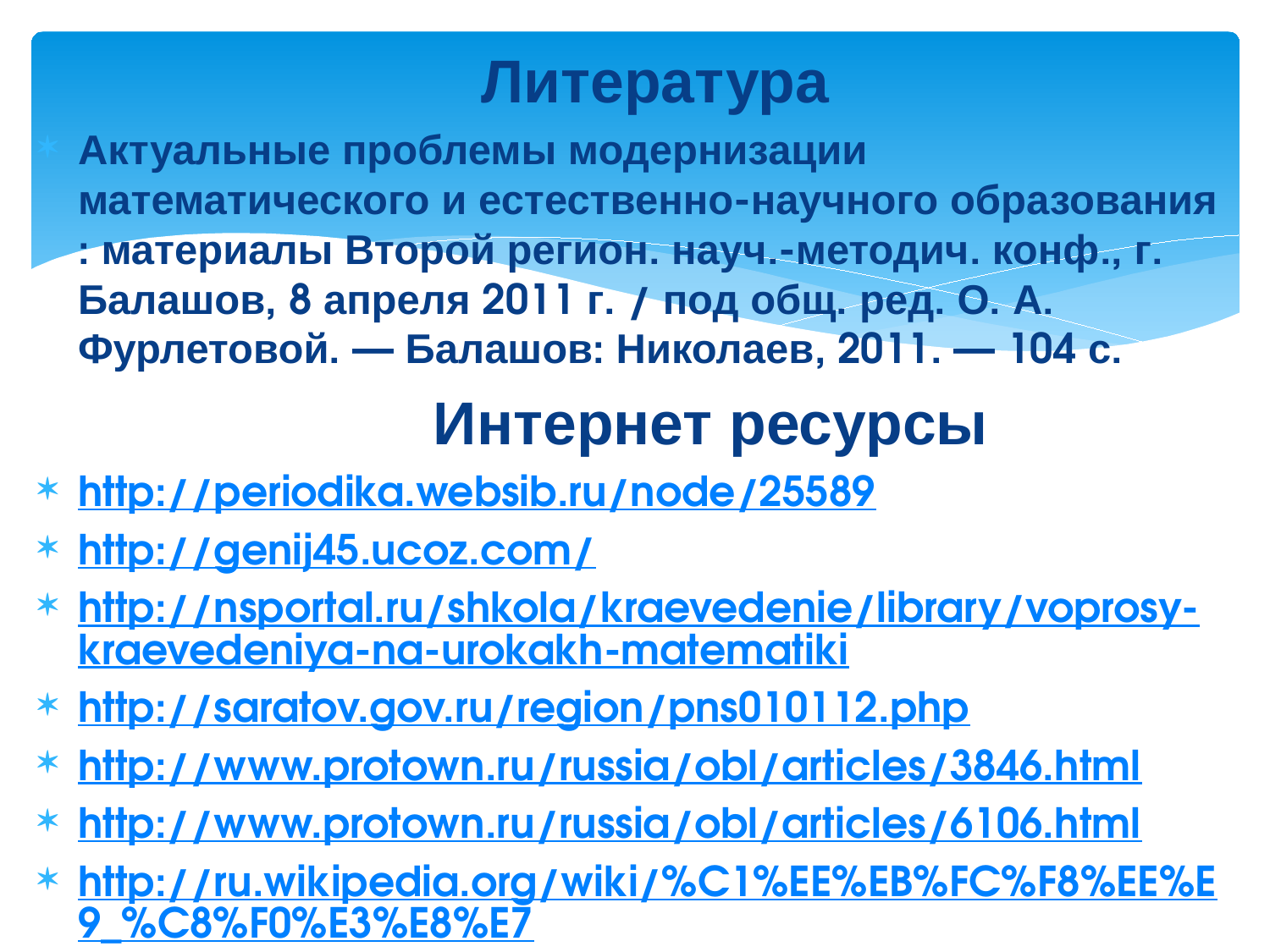

Литература
Актуальные проблемы модернизации математического и естественно-научного образования : материалы Второй регион. науч.-методич. конф., г. Балашов, 8 апреля 2011 г. / под общ. ред. О. А. Фурлетовой. — Балашов: Николаев, 2011. — 104 с.
                                  Интернет ресурсы
http://periodika.websib.ru/node/25589
http://genij45.ucoz.com/
http://nsportal.ru/shkola/kraevedenie/library/voprosy-kraevedeniya-na-urokakh-matematiki
http://saratov.gov.ru/region/pns010112.php
http://www.protown.ru/russia/obl/articles/3846.html
http://www.protown.ru/russia/obl/articles/6106.html
http://ru.wikipedia.org/wiki/%C1%EE%EB%FC%F8%EE%E9_%C8%F0%E3%E8%E7